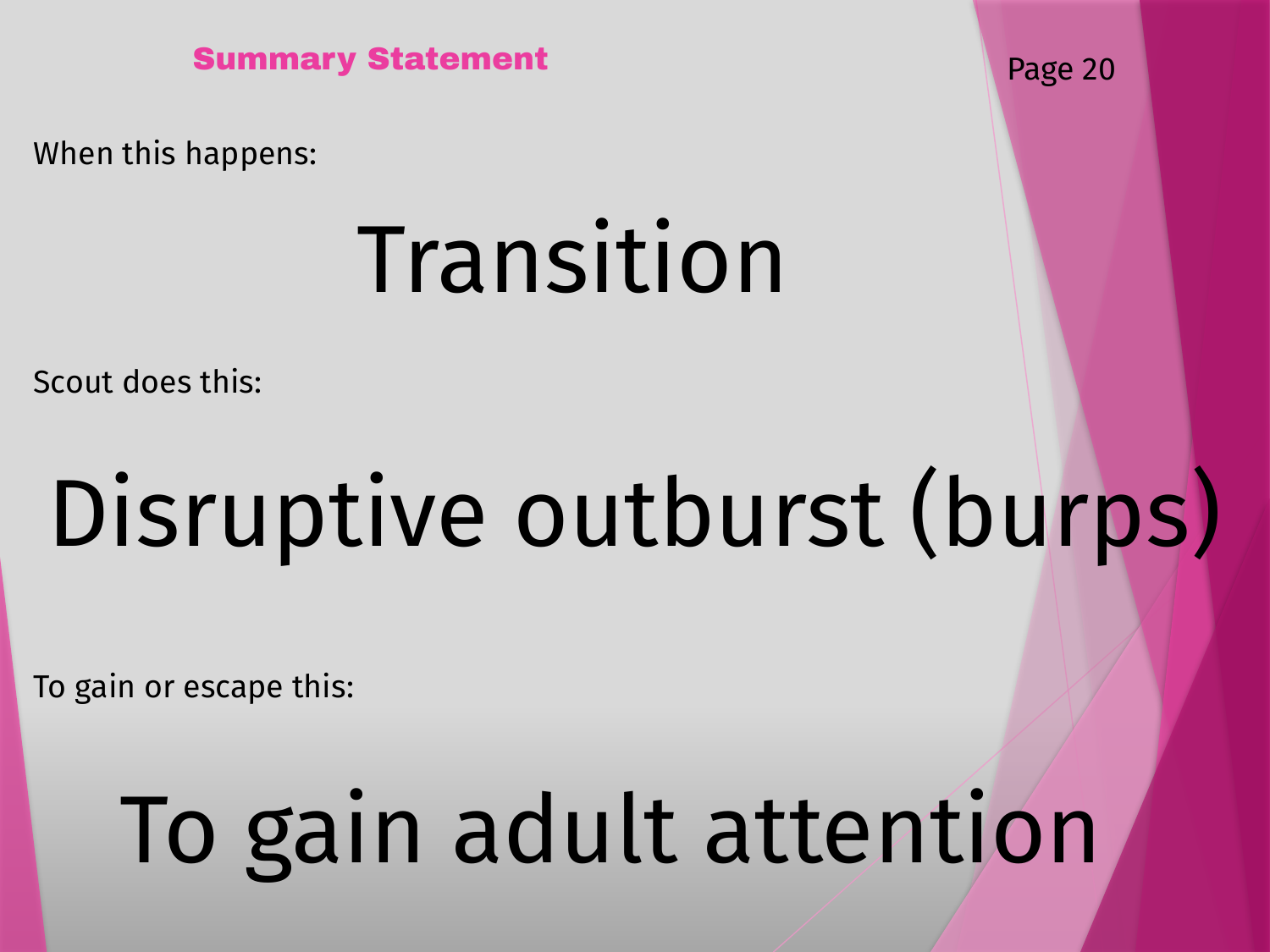

# Summary Statement
Page 20
When this happens:

Scout does this:

To gain or escape this:
Transition
Disruptive outburst (burps)
To gain adult attention